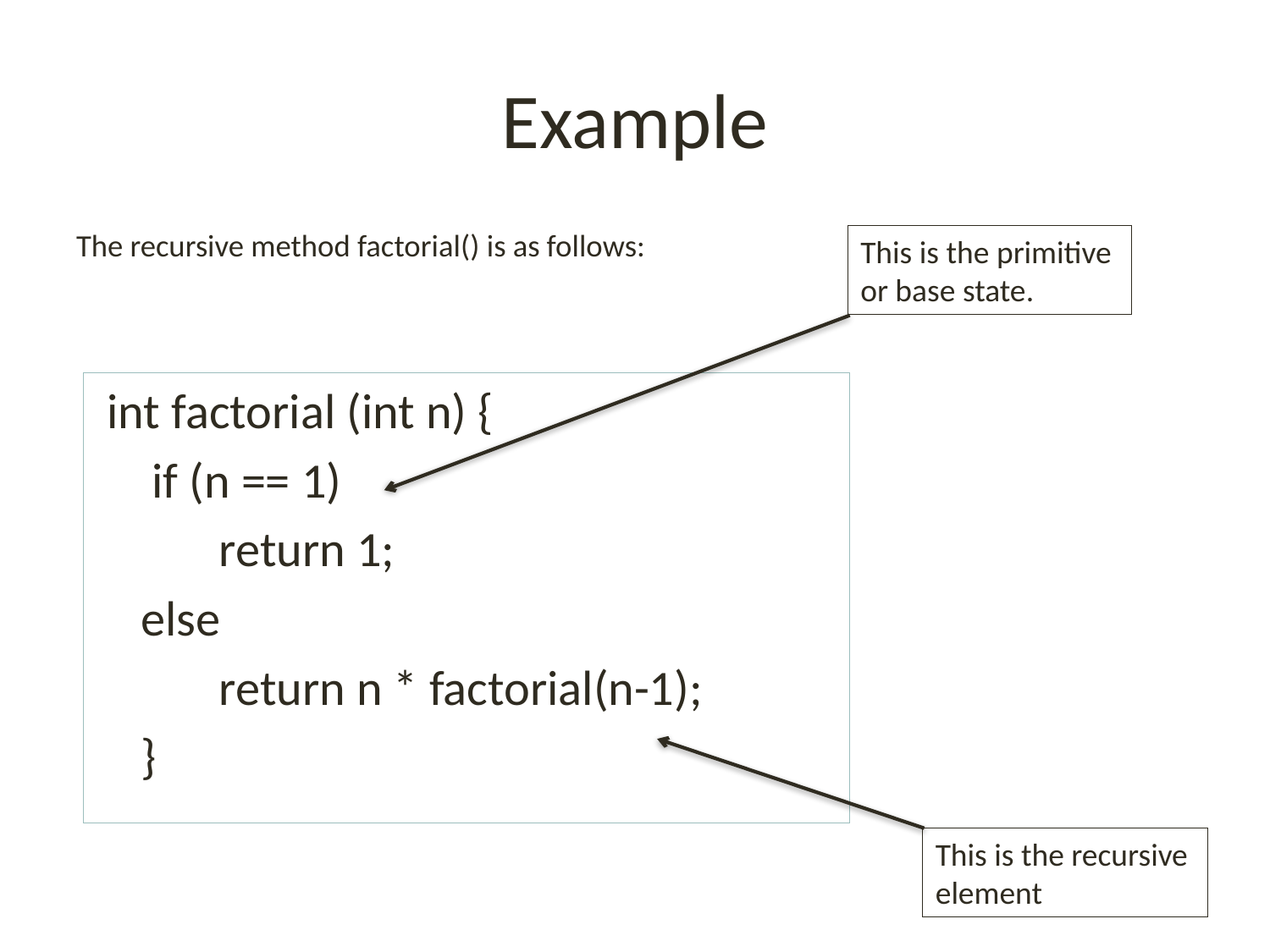

# Example

The recursive method factorial() is as follows:
This is the primitive
or base state.
 int factorial (int n) {
     if (n == 1)
           return 1;
    else
           return n * factorial(n-1);
    }
This is the recursive
element